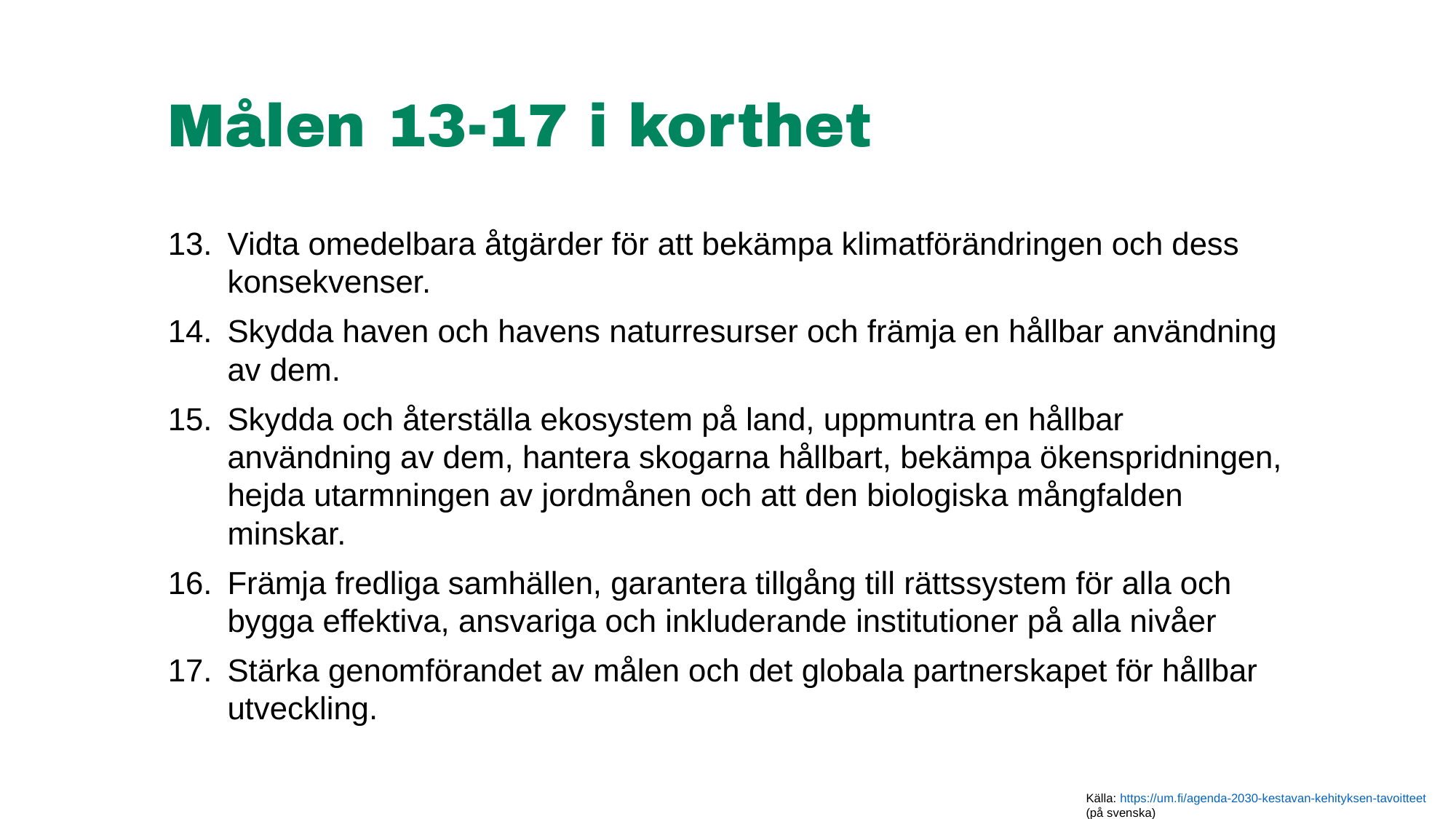

# Målen 13-17 i korthet
Vidta omedelbara åtgärder för att bekämpa klimatförändringen och dess konsekvenser.
Skydda haven och havens naturresurser och främja en hållbar användning av dem.
Skydda och återställa ekosystem på land, uppmuntra en hållbar användning av dem, hantera skogarna hållbart, bekämpa ökenspridningen, hejda utarmningen av jordmånen och att den biologiska mångfalden minskar.
Främja fredliga samhällen, garantera tillgång till rättssystem för alla och bygga effektiva, ansvariga och inkluderande institutioner på alla nivåer
Stärka genomförandet av målen och det globala partnerskapet för hållbar utveckling.
Källa: https://um.fi/agenda-2030-kestavan-kehityksen-tavoitteet (på svenska)